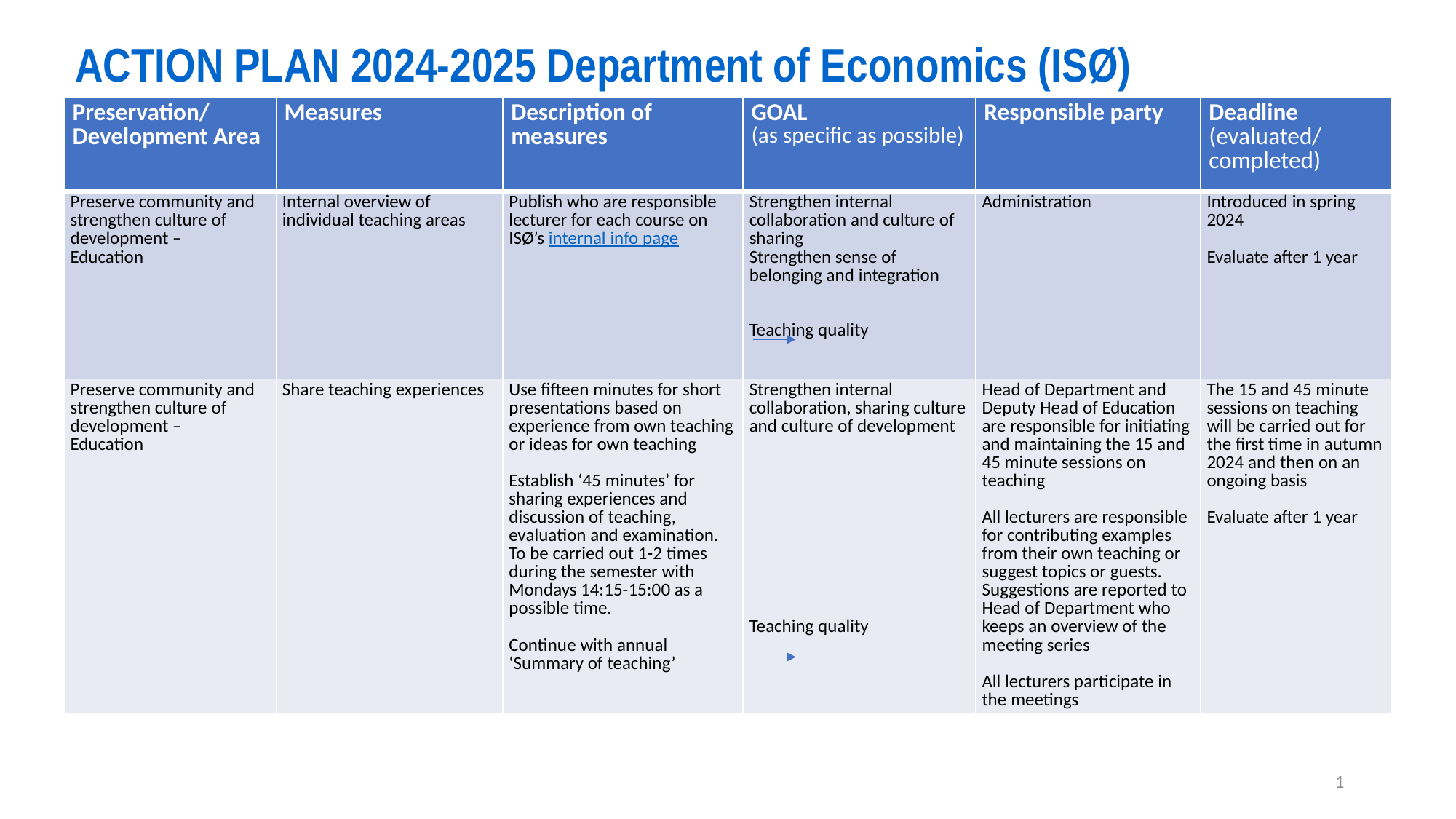

# ACTION PLAN 2024-2025 Department of Economics (ISØ)
| Preservation/ Development Area | Measures | Description of measures | GOAL (as specific as possible) | Responsible party | Deadline (evaluated/ completed) |
| --- | --- | --- | --- | --- | --- |
| Preserve community and strengthen culture of development – Education | Internal overview of individual teaching areas | Publish who are responsible lecturer for each course on ISØ’s internal info page | Strengthen internal collaboration and culture of sharing Strengthen sense of belonging and integration Teaching quality | Administration | Introduced in spring 2024 Evaluate after 1 year |
| Preserve community and strengthen culture of development – Education | Share teaching experiences | Use fifteen minutes for short presentations based on experience from own teaching or ideas for own teaching Establish ‘45 minutes’ for sharing experiences and discussion of teaching, evaluation and examination. To be carried out 1-2 times during the semester with Mondays 14:15-15:00 as a possible time. Continue with annual ‘Summary of teaching’ | Strengthen internal collaboration, sharing culture and culture of development Teaching quality | Head of Department and Deputy Head of Education are responsible for initiating and maintaining the 15 and 45 minute sessions on teaching All lecturers are responsible for contributing examples from their own teaching or suggest topics or guests. Suggestions are reported to Head of Department who keeps an overview of the meeting series All lecturers participate in the meetings | The 15 and 45 minute sessions on teaching will be carried out for the first time in autumn 2024 and then on an ongoing basis Evaluate after 1 year |
1